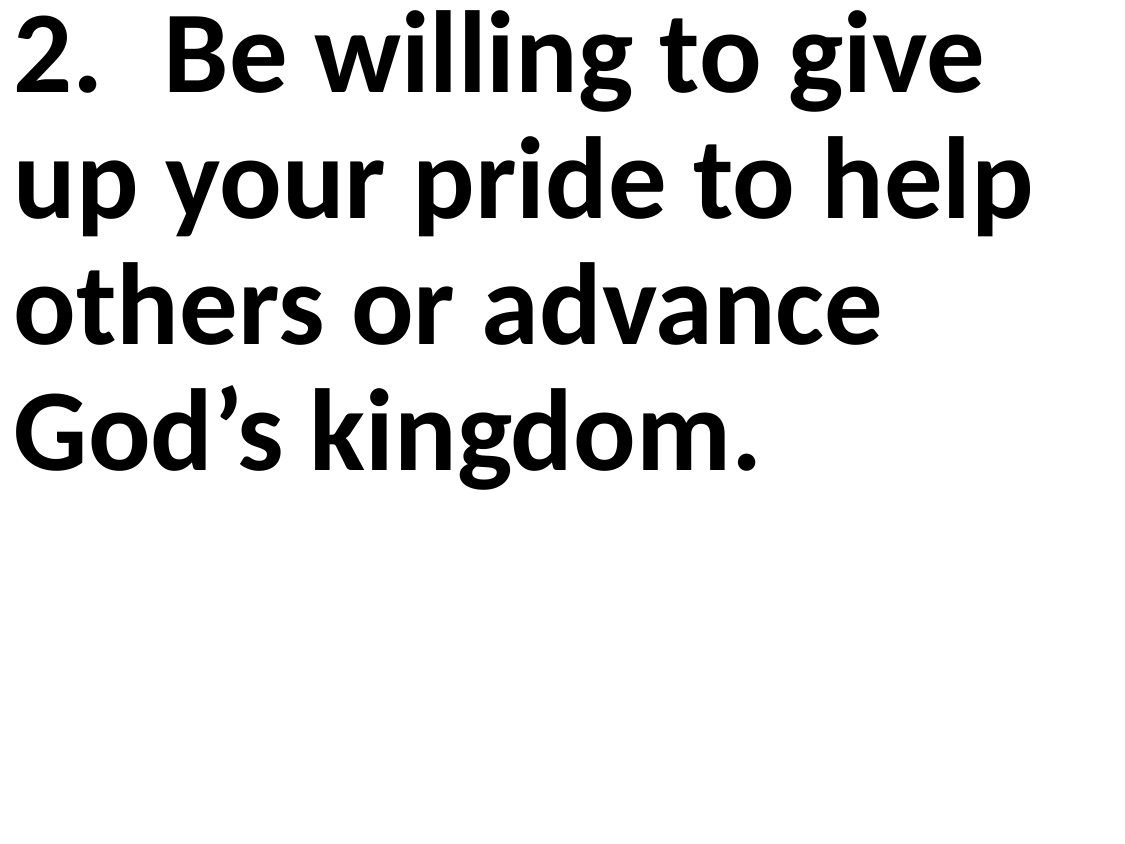

2.	Be willing to give up your pride to help others or advance God’s kingdom.